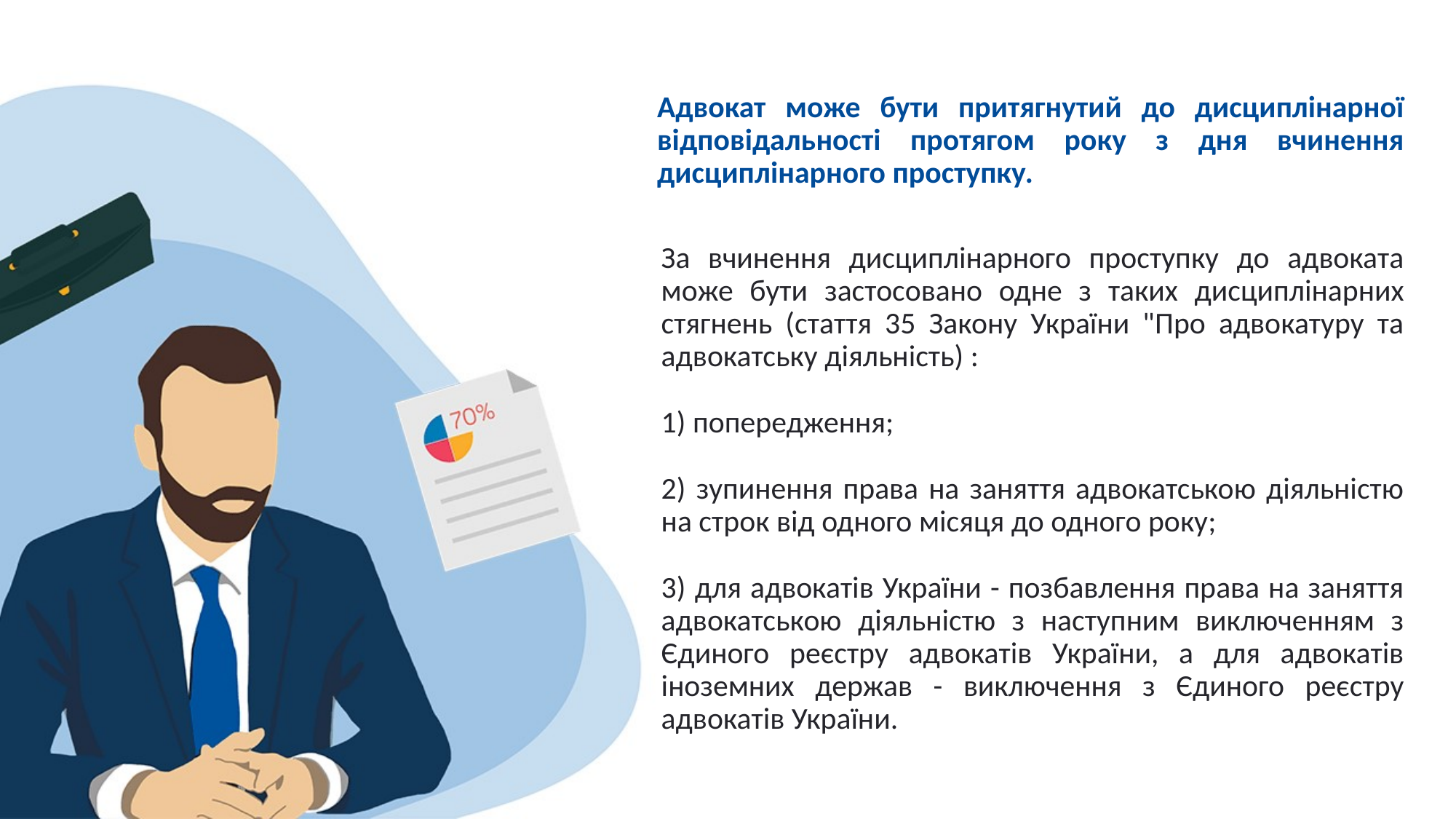

# Адвокат може бути притягнутий до дисциплінарної відповідальності протягом року з дня вчинення дисциплінарного проступку.
За вчинення дисциплінарного проступку до адвоката може бути застосовано одне з таких дисциплінарних стягнень (стаття 35 Закону України "Про адвокатуру та адвокатську діяльність) :
1) попередження;
2) зупинення права на заняття адвокатською діяльністю на строк від одного місяця до одного року;
3) для адвокатів України - позбавлення права на заняття адвокатською діяльністю з наступним виключенням з Єдиного реєстру адвокатів України, а для адвокатів іноземних держав - виключення з Єдиного реєстру адвокатів України.